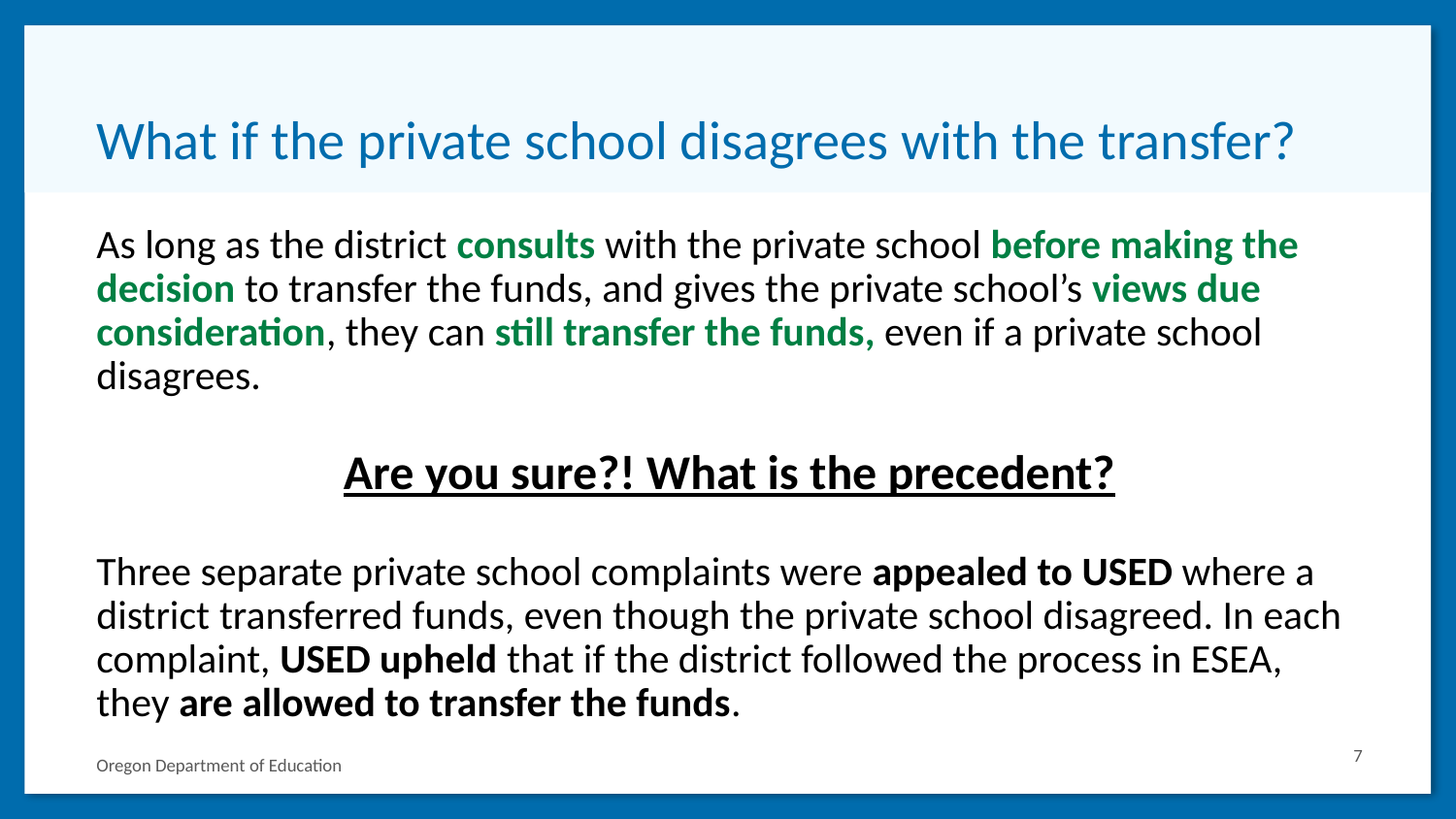

# What if the private school disagrees with the transfer?
As long as the district consults with the private school before making the decision to transfer the funds, and gives the private school’s views due consideration, they can still transfer the funds, even if a private school disagrees.

Are you sure?! What is the precedent?

Three separate private school complaints were appealed to USED where a district transferred funds, even though the private school disagreed. In each complaint, USED upheld that if the district followed the process in ESEA, they are allowed to transfer the funds.
7
Oregon Department of Education